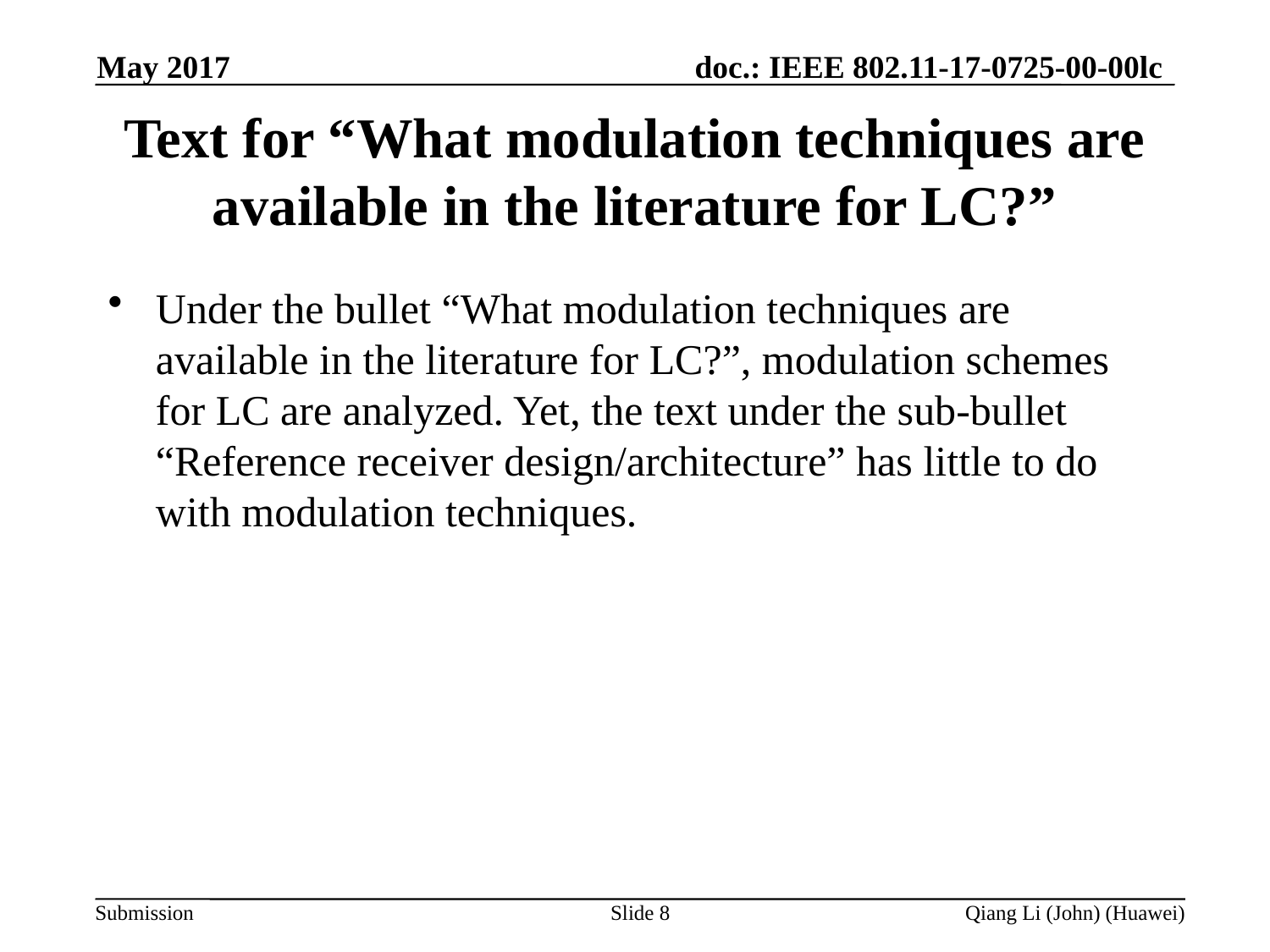

May 2017
# Text for “What modulation techniques are available in the literature for LC?”
Under the bullet “What modulation techniques are available in the literature for LC?”, modulation schemes for LC are analyzed. Yet, the text under the sub-bullet “Reference receiver design/architecture” has little to do with modulation techniques.
Slide 8
Qiang Li (John) (Huawei)